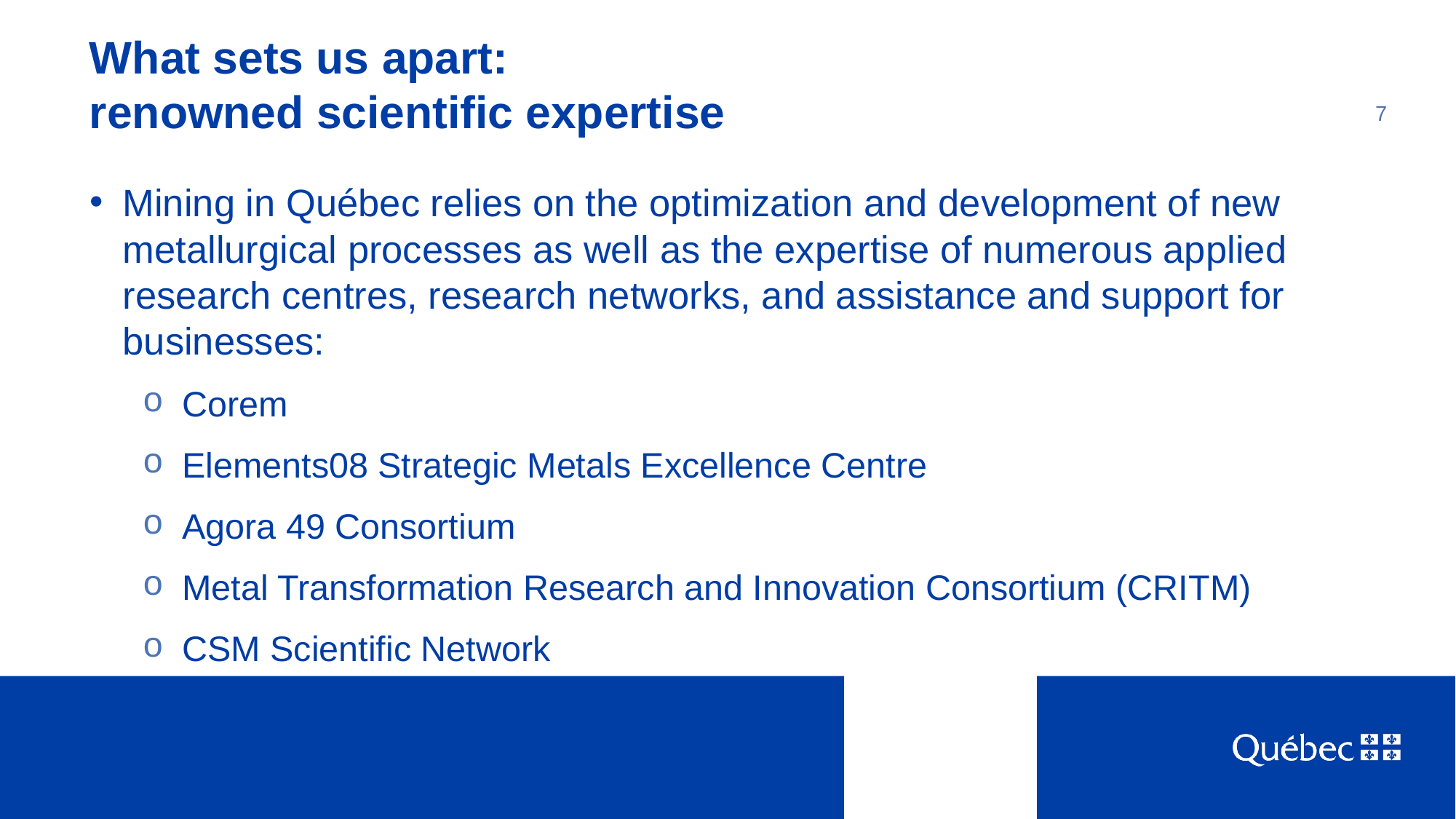

What sets us apart:
renowned scientific expertise
7
Mining in Québec relies on the optimization and development of new metallurgical processes as well as the expertise of numerous applied research centres, research networks, and assistance and support for businesses:
Corem
Elements08 Strategic Metals Excellence Centre
Agora 49 Consortium
Metal Transformation Research and Innovation Consortium (CRITM)
CSM Scientific Network